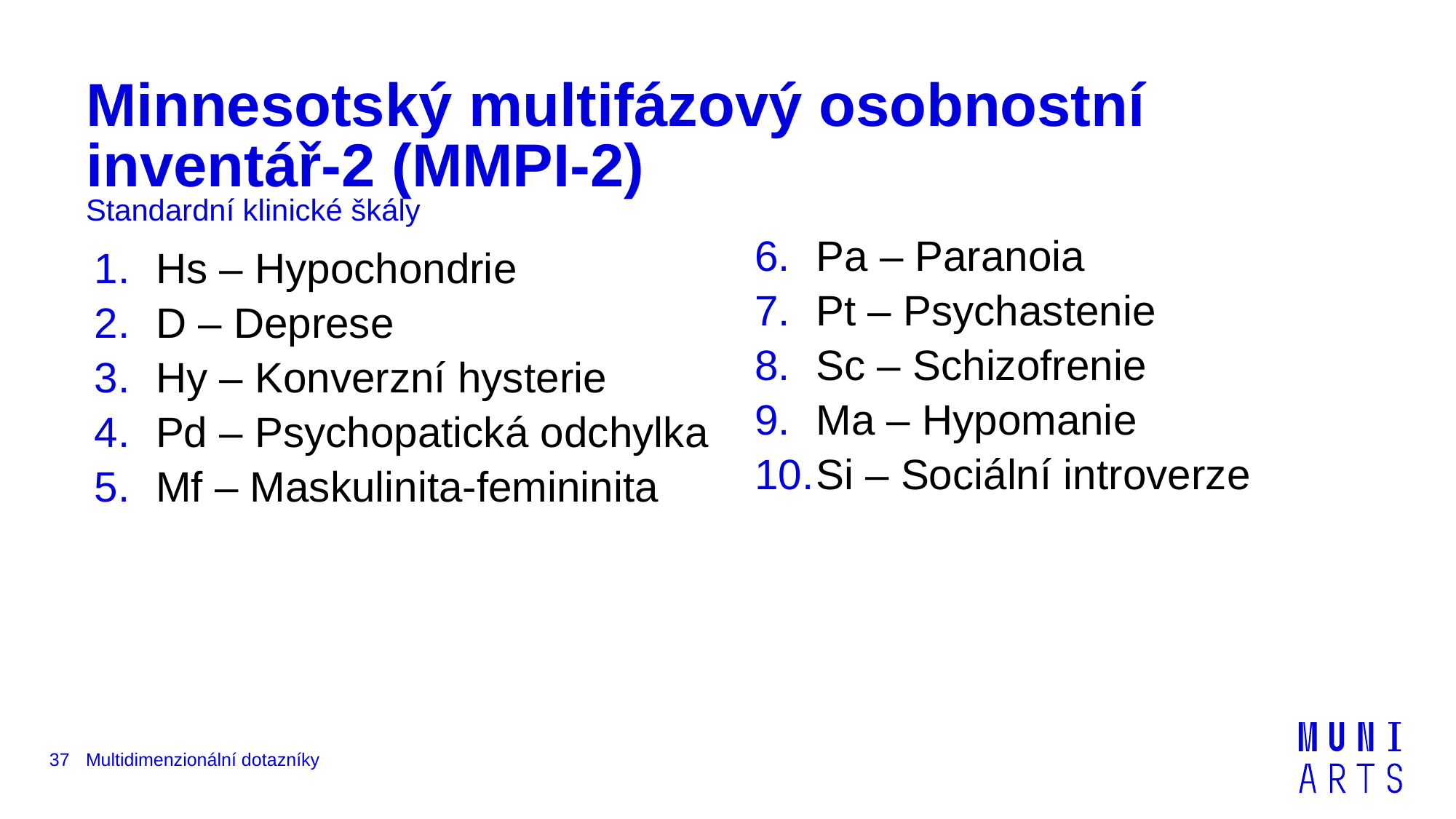

# Minnesotský multifázový osobnostní inventář-2 (MMPI-2)
Standardní klinické škály
Pa – Paranoia
Pt – Psychastenie
Sc – Schizofrenie
Ma – Hypomanie
Si – Sociální introverze

Hs – Hypochondrie
D – Deprese
Hy – Konverzní hysterie
Pd – Psychopatická odchylka
Mf – Maskulinita-femininita

37
Multidimenzionální dotazníky